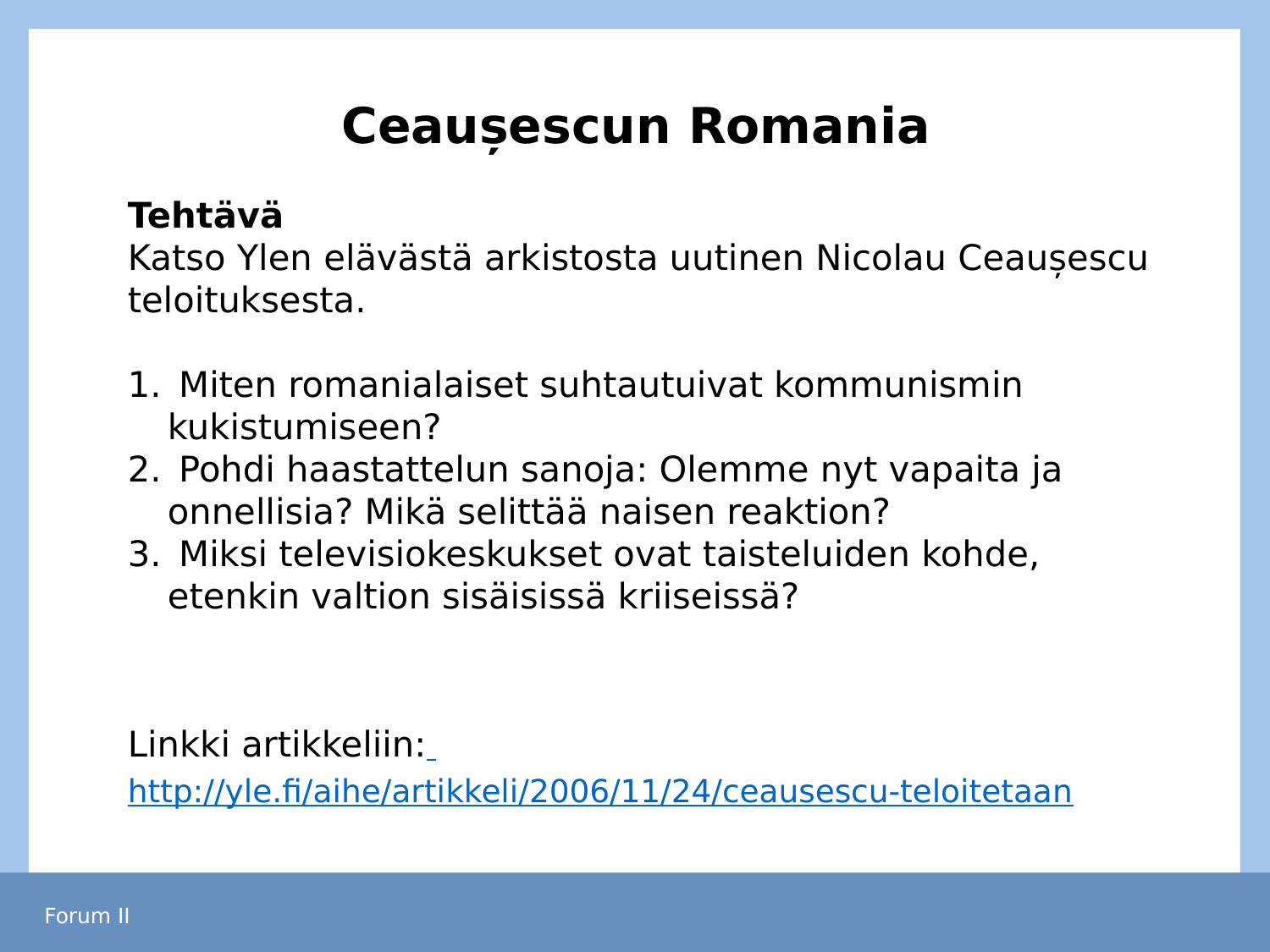

# Ceaușescun Romania
Tehtävä
Katso Ylen elävästä arkistosta uutinen Nicolau Ceaușescu teloituksesta.

 Miten romanialaiset suhtautuivat kommunismin  kukistumiseen?
 Pohdi haastattelun sanoja: Olemme nyt vapaita ja onnellisia? Mikä selittää naisen reaktion?
 Miksi televisiokeskukset ovat taisteluiden kohde, etenkin valtion sisäisissä kriiseissä?

Linkki artikkeliin:
http://yle.fi/aihe/artikkeli/2006/11/24/ceausescu-teloitetaan